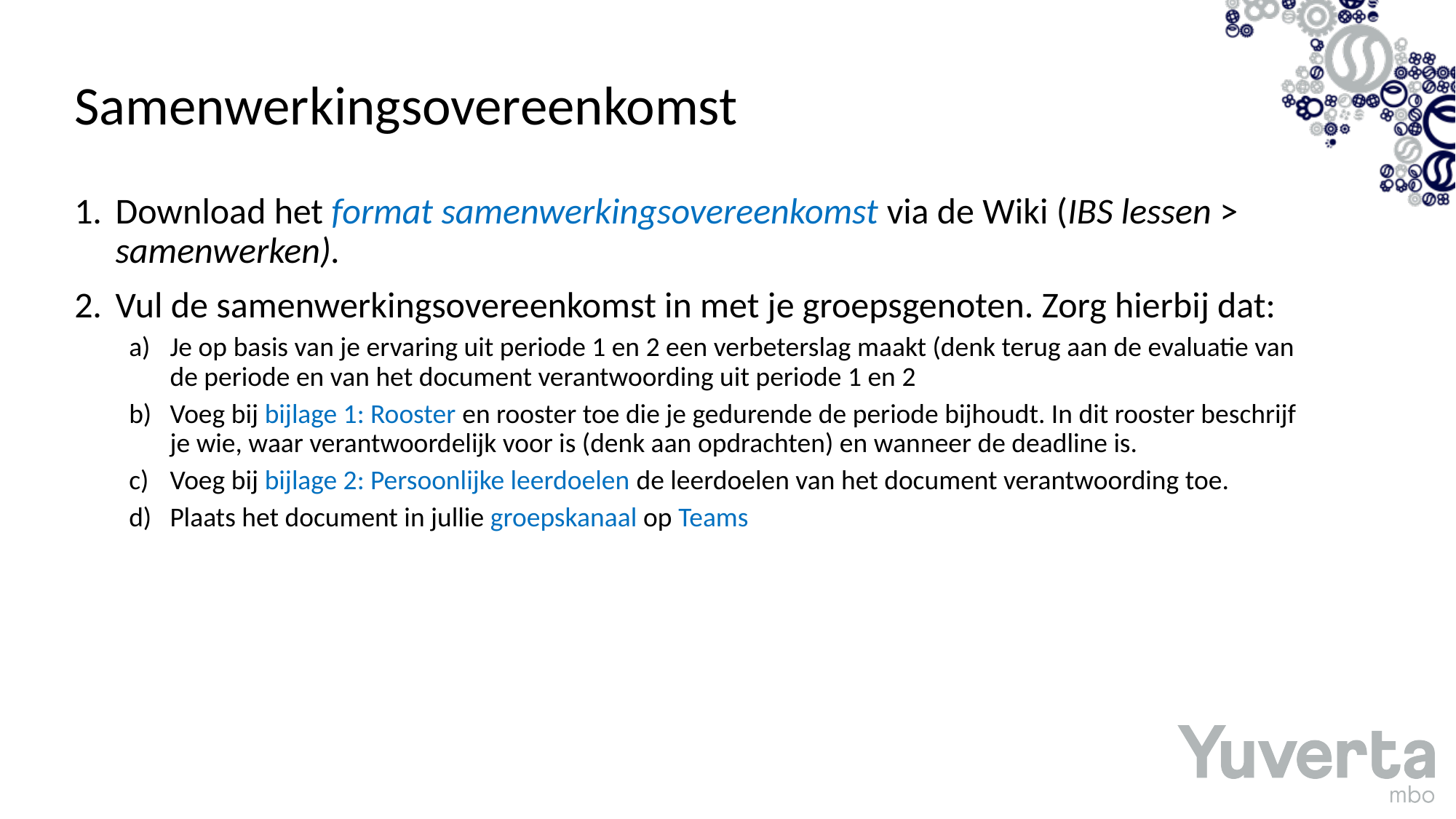

# Samenwerkingsovereenkomst
Download het format samenwerkingsovereenkomst via de Wiki (IBS lessen > samenwerken).
Vul de samenwerkingsovereenkomst in met je groepsgenoten. Zorg hierbij dat:
Je op basis van je ervaring uit periode 1 en 2 een verbeterslag maakt (denk terug aan de evaluatie van de periode en van het document verantwoording uit periode 1 en 2
Voeg bij bijlage 1: Rooster en rooster toe die je gedurende de periode bijhoudt. In dit rooster beschrijf je wie, waar verantwoordelijk voor is (denk aan opdrachten) en wanneer de deadline is.
Voeg bij bijlage 2: Persoonlijke leerdoelen de leerdoelen van het document verantwoording toe.
Plaats het document in jullie groepskanaal op Teams